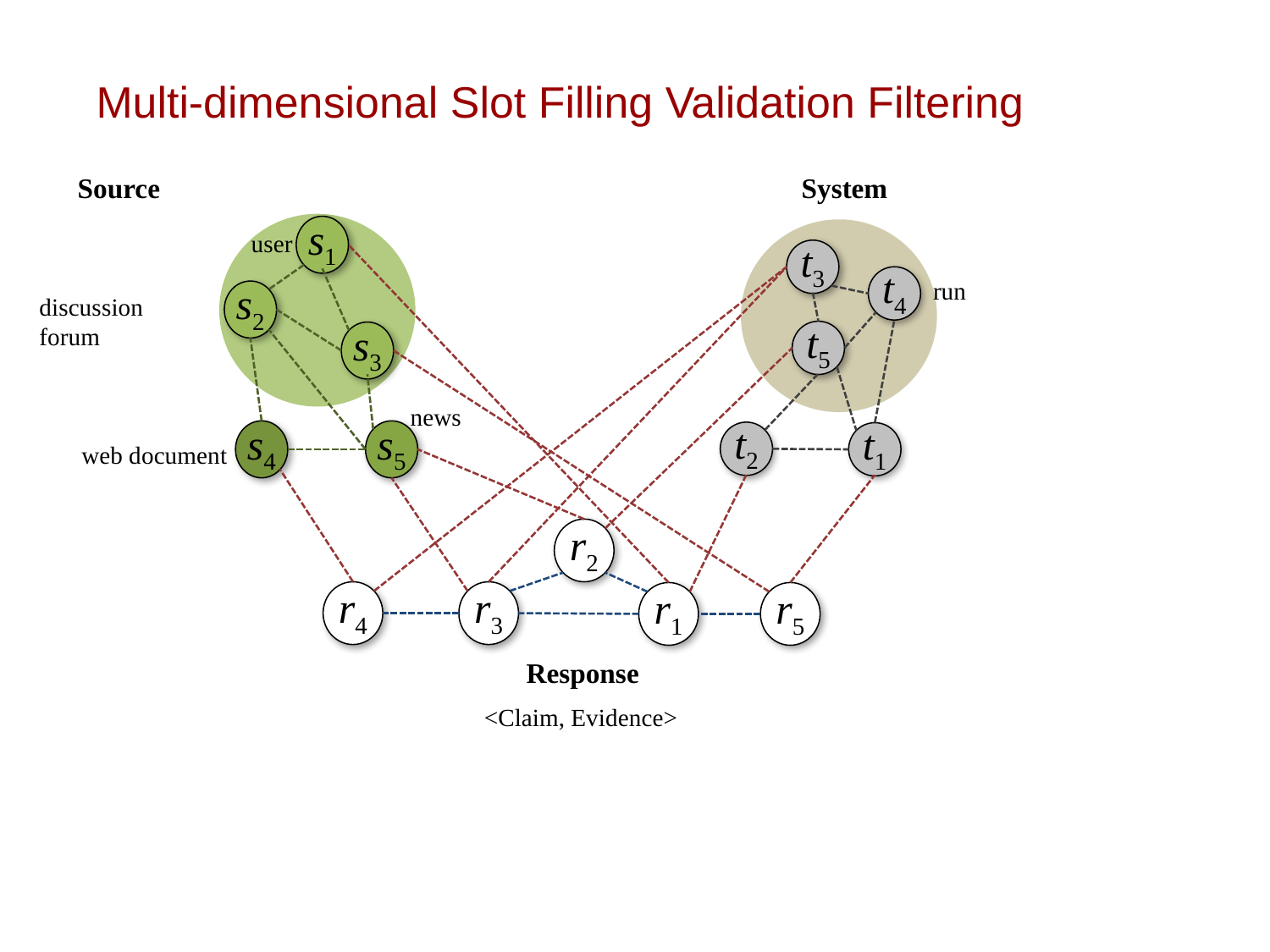

# Multi-dimensional Slot Filling Validation Filtering
Source
System

s1

user
t3
t4
run
s2
discussion forum
t5
s3
news
s4
s5
t2
t1
web document
r2
r4
r3
r1
r5
      Response
 <Claim, Evidence>